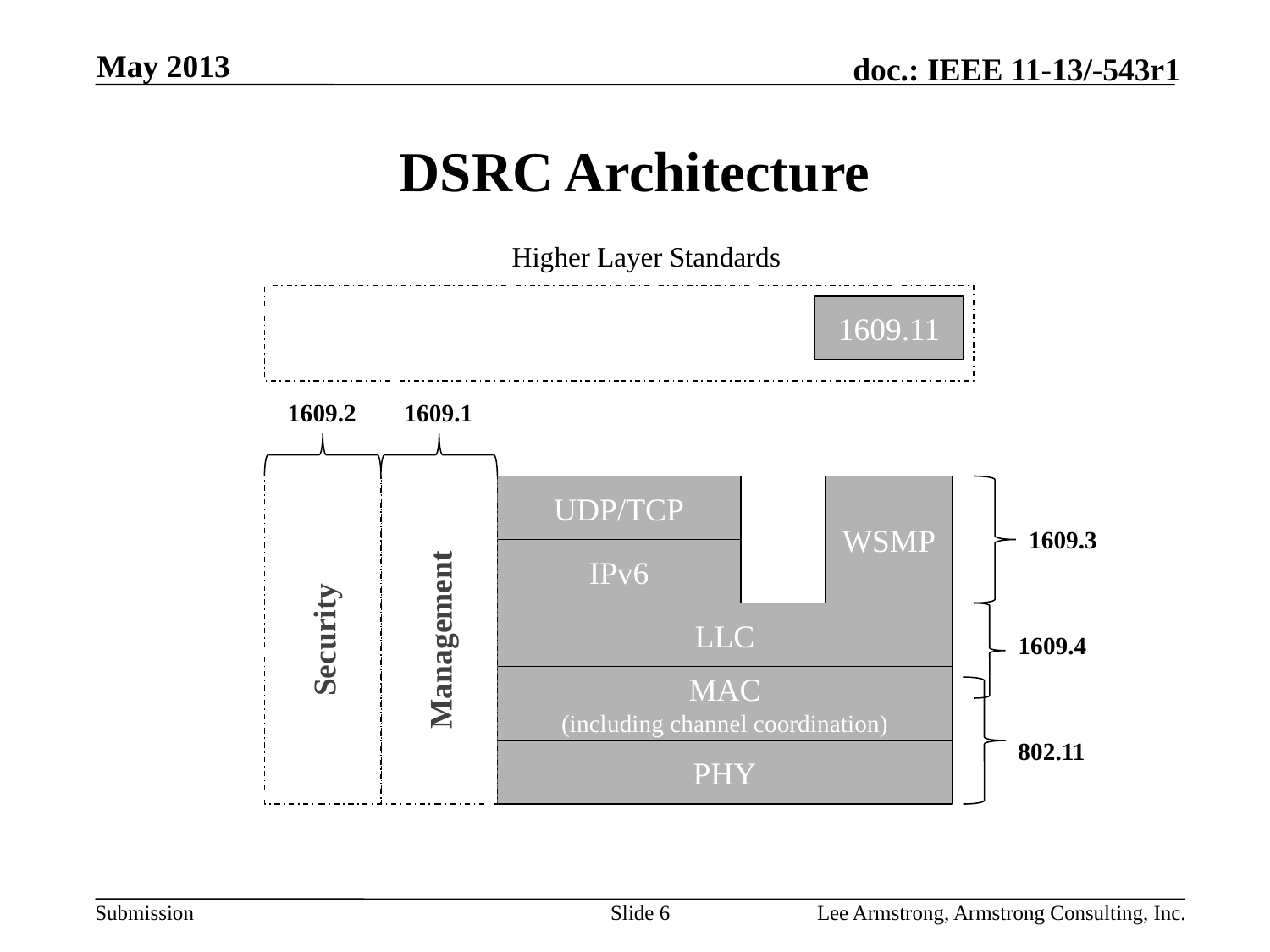

May 2013
# DSRC Architecture
Higher Layer Standards

1609.11
1609.2
1609.1

Security
Management
UDP/TCP
WSMP

1609.3
IPv6
LLC

1609.4
MAC
(including channel coordination)

802.11
PHY
Slide 6
Lee Armstrong, Armstrong Consulting, Inc.